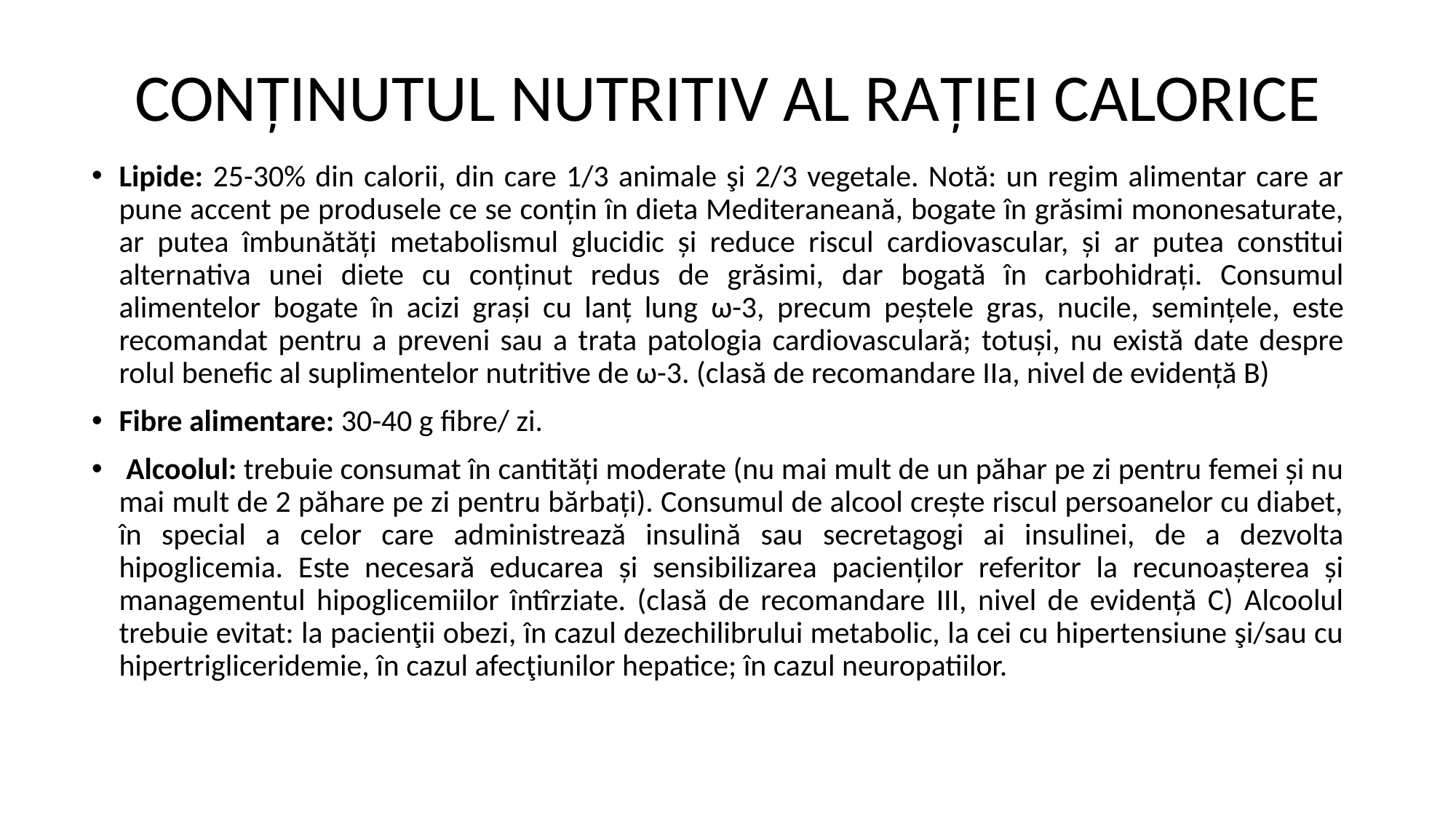

# CONȚINUTUL NUTRITIV AL RAȚIEI CALORICE
Lipide: 25-30% din calorii, din care 1/3 animale şi 2/3 vegetale. Notă: un regim alimentar care ar pune accent pe produsele ce se conțin în dieta Mediteraneană, bogate în grăsimi mononesaturate, ar putea îmbunătăți metabolismul glucidic și reduce riscul cardiovascular, și ar putea constitui alternativa unei diete cu conținut redus de grăsimi, dar bogată în carbohidrați. Consumul alimentelor bogate în acizi grași cu lanț lung ω-3, precum peștele gras, nucile, semințele, este recomandat pentru a preveni sau a trata patologia cardiovasculară; totuși, nu există date despre rolul benefic al suplimentelor nutritive de ω-3. (clasă de recomandare IIa, nivel de evidență B)
Fibre alimentare: 30-40 g fibre/ zi.
 Alcoolul: trebuie consumat în cantități moderate (nu mai mult de un păhar pe zi pentru femei și nu mai mult de 2 păhare pe zi pentru bărbați). Consumul de alcool crește riscul persoanelor cu diabet, în special a celor care administrează insulină sau secretagogi ai insulinei, de a dezvolta hipoglicemia. Este necesară educarea și sensibilizarea pacienților referitor la recunoașterea și managementul hipoglicemiilor întîrziate. (clasă de recomandare III, nivel de evidență C) Alcoolul trebuie evitat: la pacienţii obezi, în cazul dezechilibrului metabolic, la cei cu hipertensiune şi/sau cu hipertrigliceridemie, în cazul afecţiunilor hepatice; în cazul neuropatiilor.